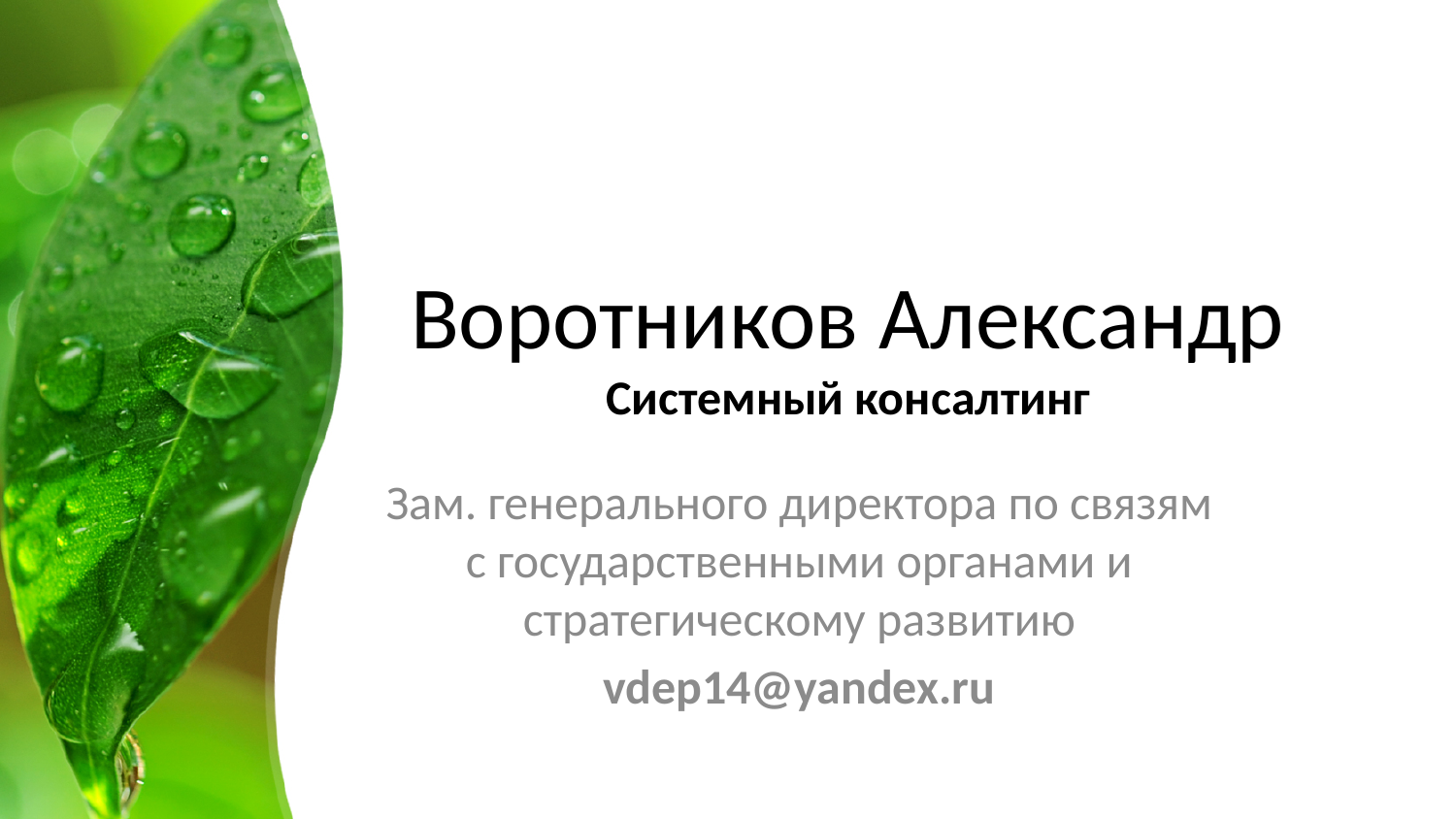

# Воротников Александр Системный консалтинг
Зам. генерального директора по связям с государственными органами и стратегическому развитию
vdep14@yandex.ru